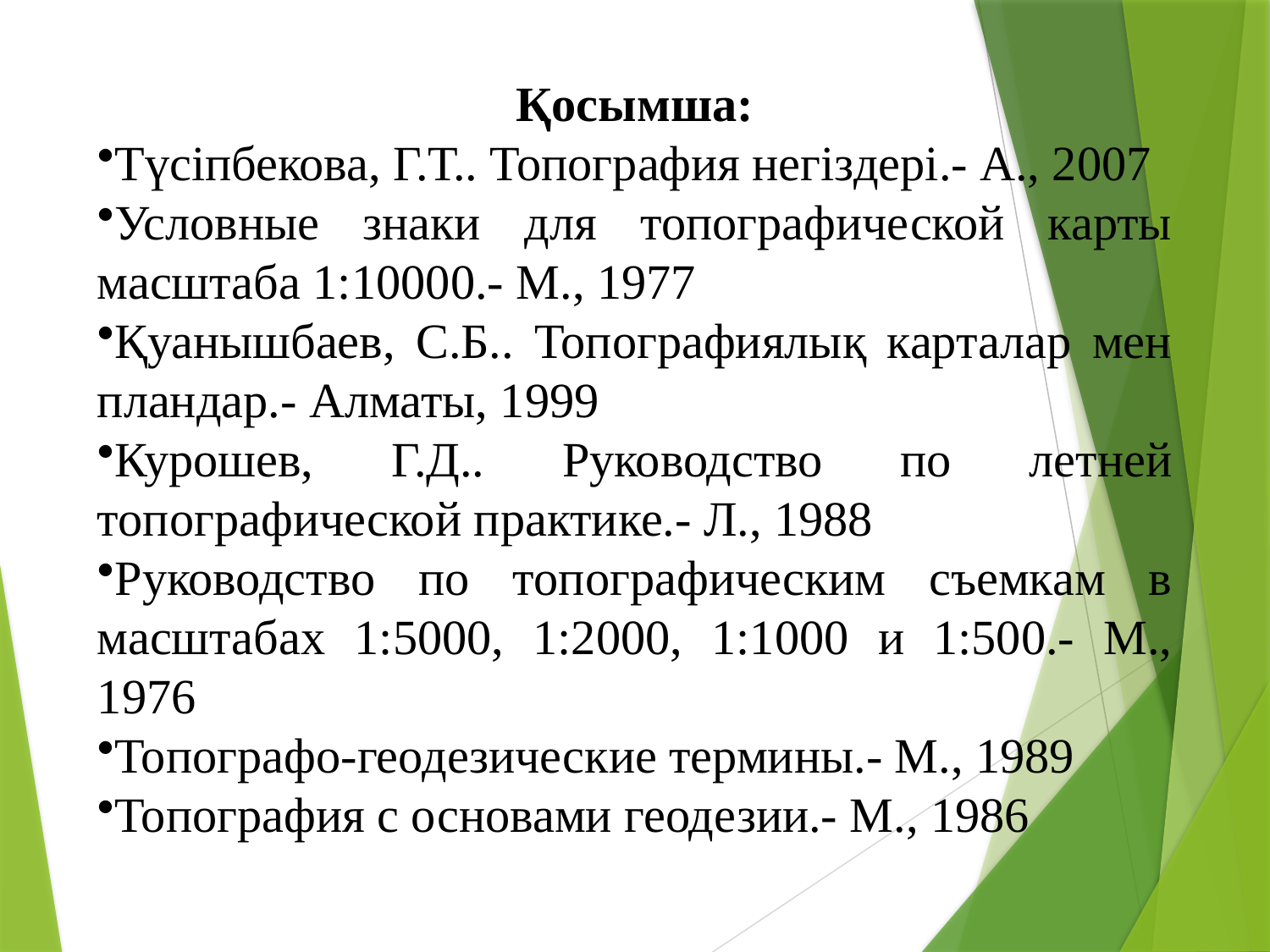

Қосымша:
Түсіпбекова, Г.Т.. Топография негіздері.- А., 2007
Условные знаки для топографической карты масштаба 1:10000.- М., 1977
Қуанышбаев, С.Б.. Топографиялық карталар мен пландар.- Алматы, 1999
Курошев, Г.Д.. Руководство по летней топографической практике.- Л., 1988
Руководство по топографическим съемкам в масштабах 1:5000, 1:2000, 1:1000 и 1:500.- М., 1976
Топографо-геодезические термины.- М., 1989
Топография с основами геодезии.- М., 1986